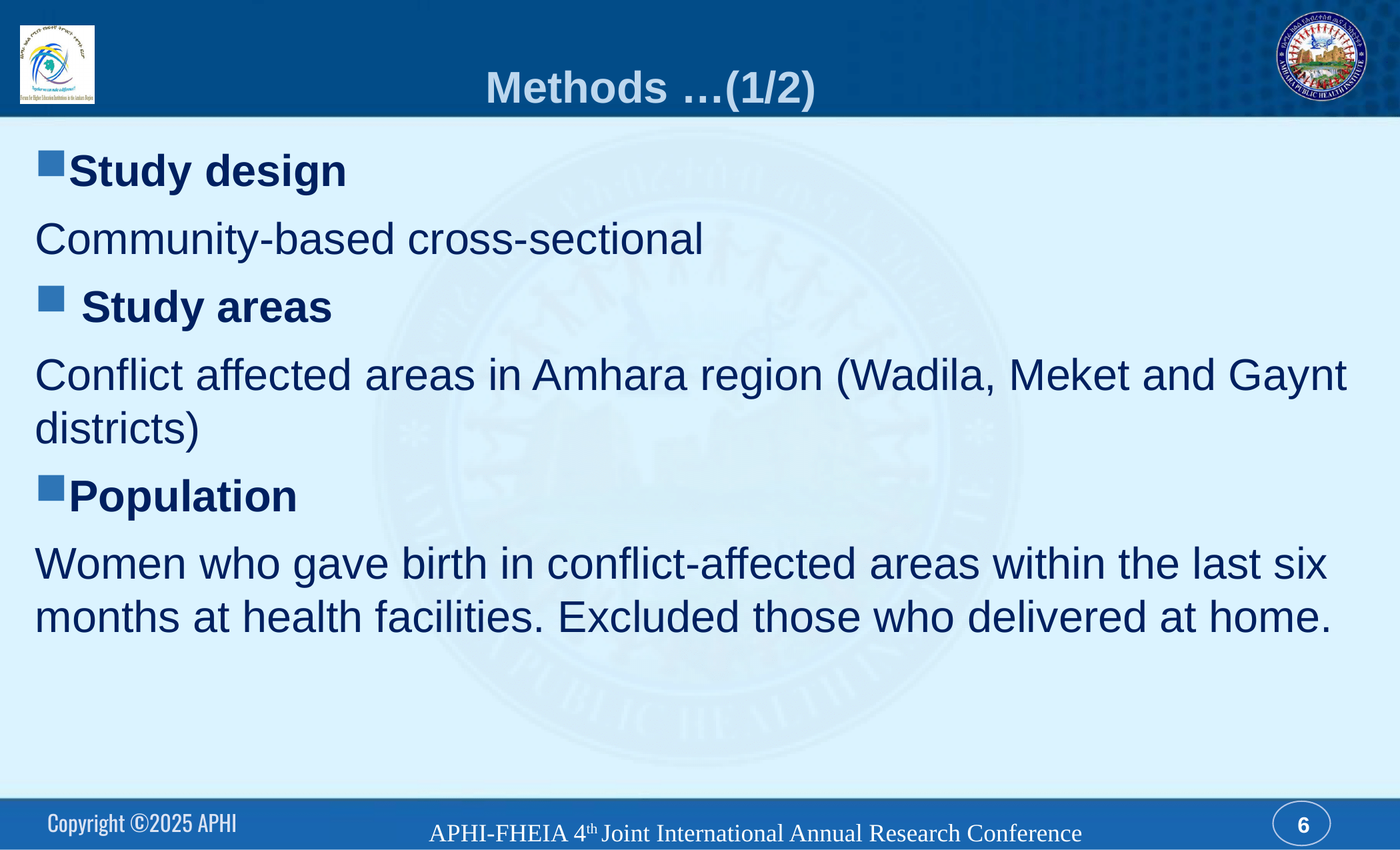

# Methods …(1/2)
Study design
Community-based cross-sectional
 Study areas
Conflict affected areas in Amhara region (Wadila, Meket and Gaynt districts)
Population
Women who gave birth in conflict-affected areas within the last six months at health facilities. Excluded those who delivered at home.

APHI-FHEIA 4th Joint International Annual Research Conference
6